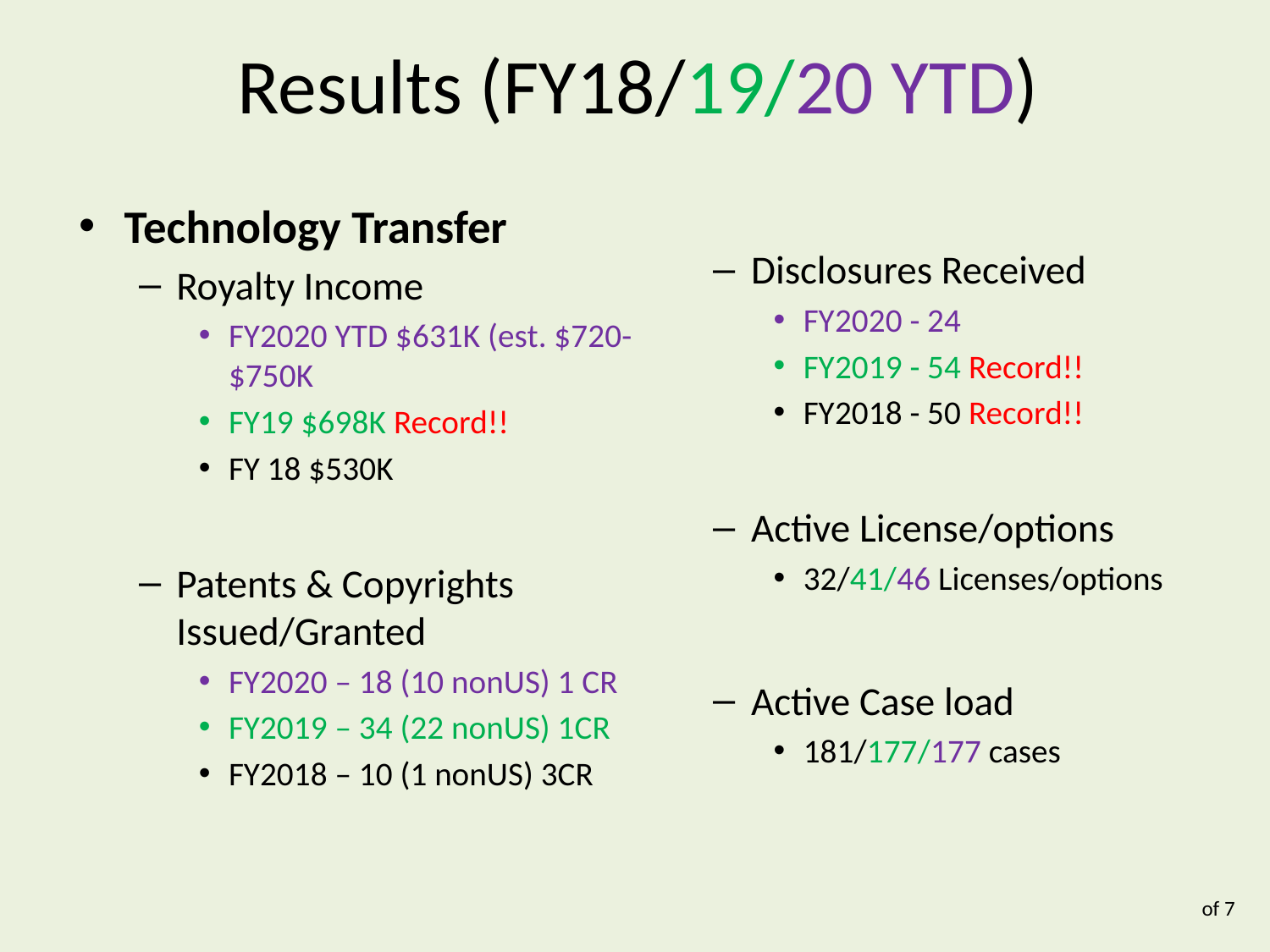

# Results (FY18/19/20 YTD)
Technology Transfer
Royalty Income
FY2020 YTD $631K (est. $720-$750K
FY19 $698K Record!!
FY 18 $530K

Patents & Copyrights Issued/Granted
FY2020 – 18 (10 nonUS) 1 CR
FY2019 – 34 (22 nonUS) 1CR
FY2018 – 10 (1 nonUS) 3CR

Disclosures Received
FY2020 - 24
FY2019 - 54 Record!!
FY2018 - 50 Record!!

Active License/options
32/41/46 Licenses/options

Active Case load
181/177/177 cases